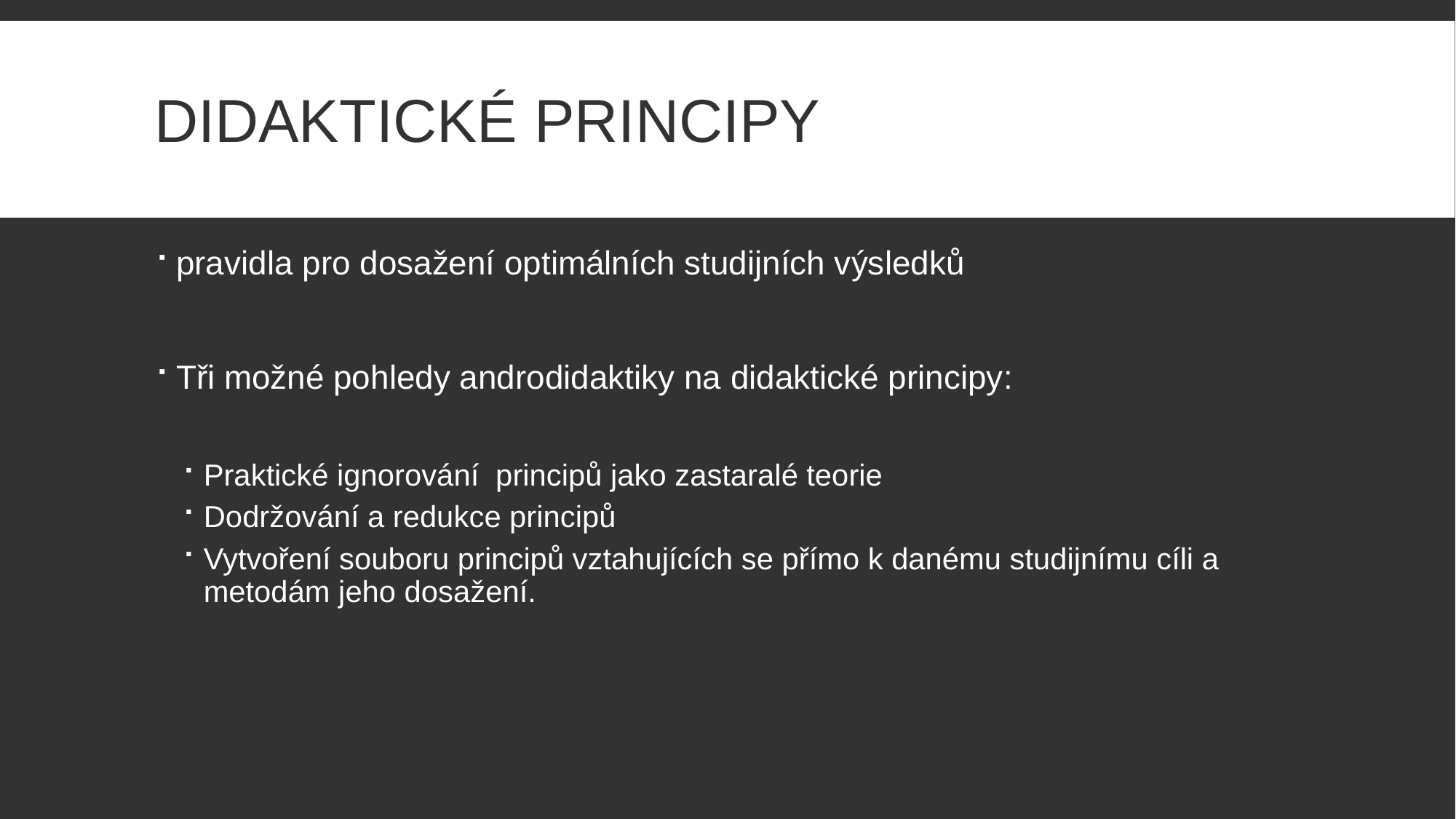

# Didaktické principy
pravidla pro dosažení optimálních studijních výsledků

Tři možné pohledy androdidaktiky na didaktické principy:

Praktické ignorování  principů jako zastaralé teorie
Dodržování a redukce principů
Vytvoření souboru principů vztahujících se přímo k danému studijnímu cíli a metodám jeho dosažení.